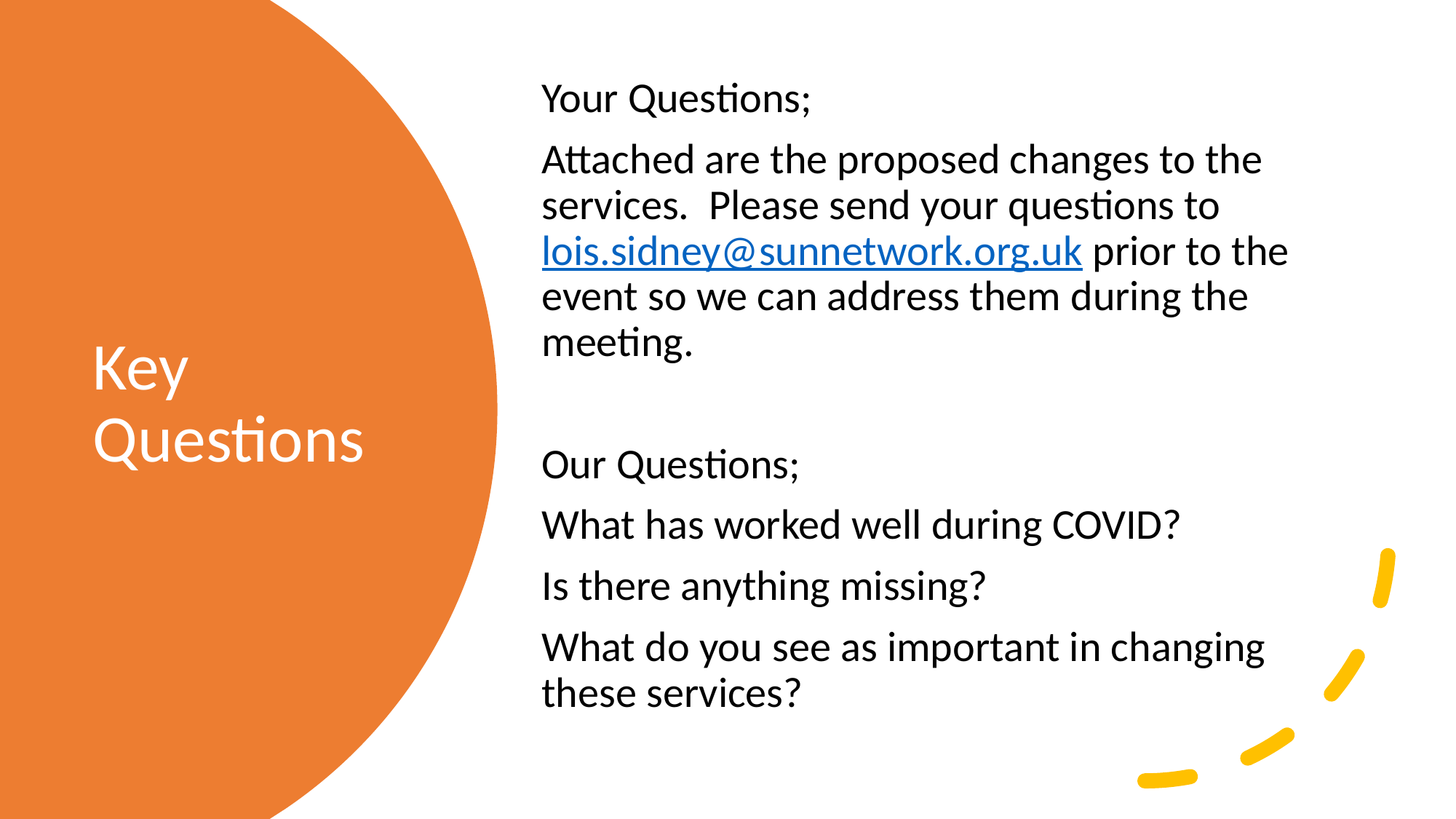

Your Questions;
Attached are the proposed changes to the services.  Please send your questions to lois.sidney@sunnetwork.org.uk prior to the event so we can address them during the meeting.

Our Questions;
What has worked well during COVID?
Is there anything missing?
What do you see as important in changing these services?

# Key Questions